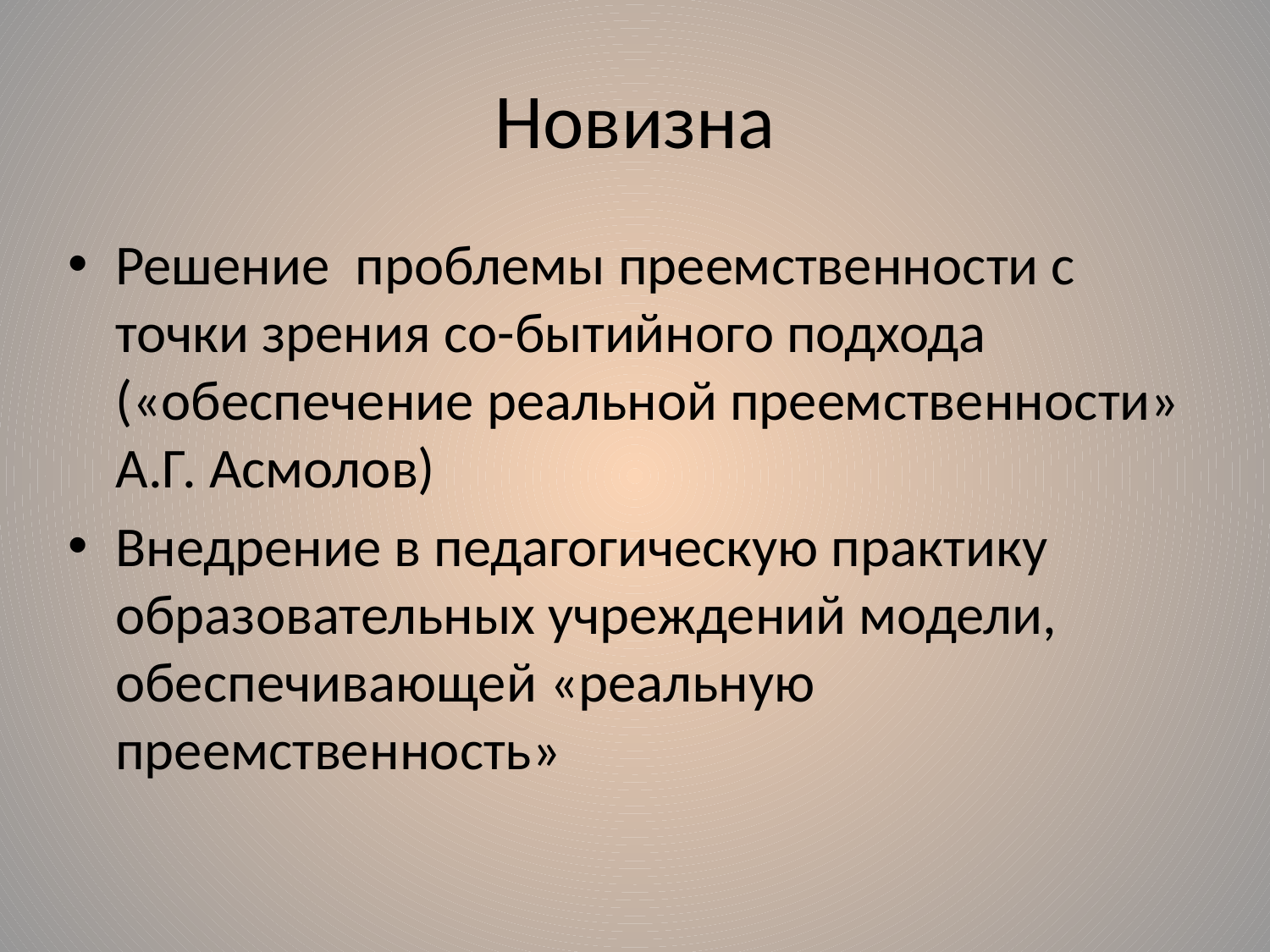

# Новизна
Решение  проблемы преемственности с точки зрения со-бытийного подхода («обеспечение реальной преемственности» А.Г. Асмолов)
Внедрение в педагогическую практику образовательных учреждений модели, обеспечивающей «реальную преемственность»